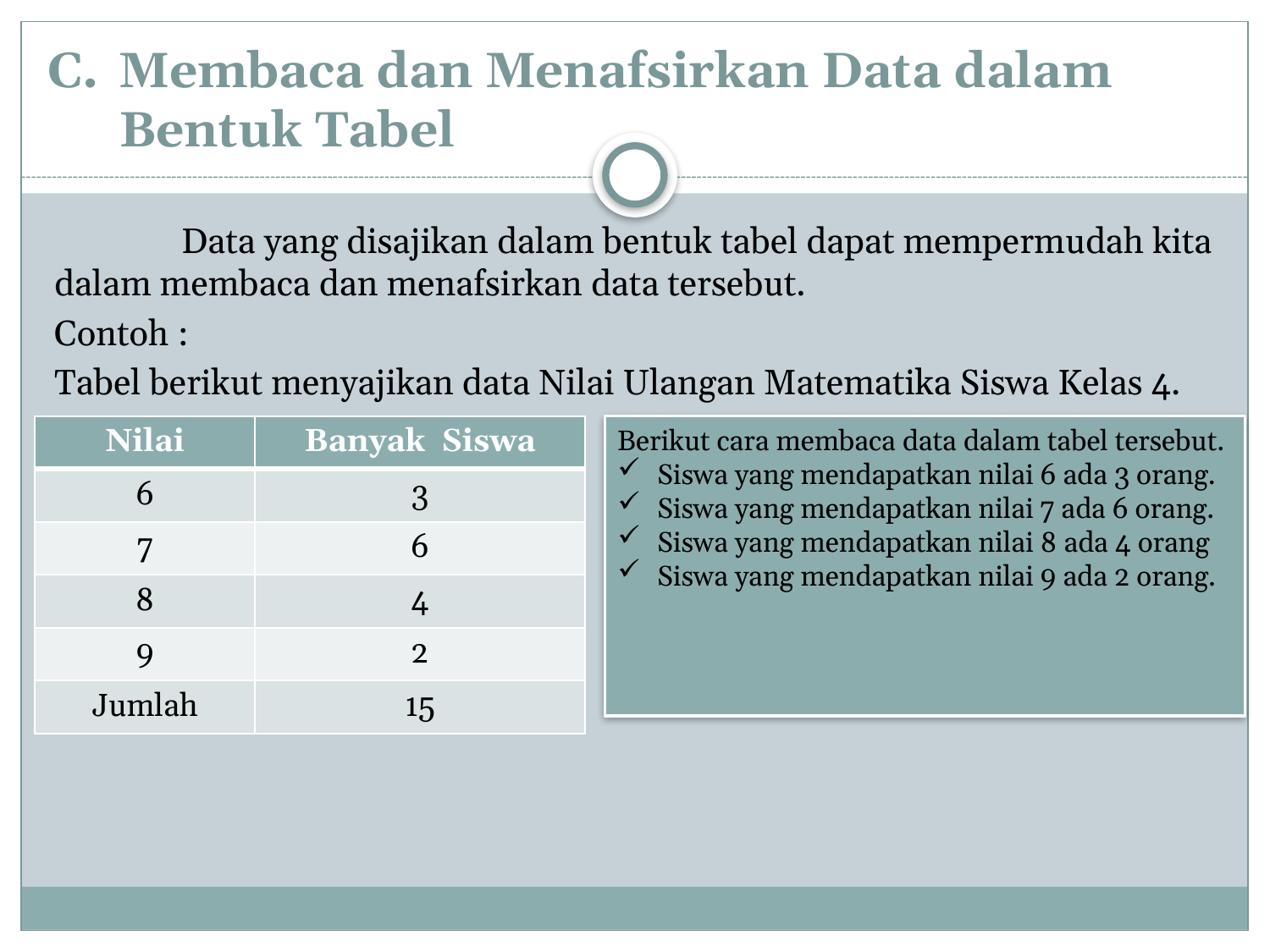

# Membaca dan Menafsirkan Data dalam Bentuk Tabel
	Data yang disajikan dalam bentuk tabel dapat mempermudah kita dalam membaca dan menafsirkan data tersebut.
Contoh :
Tabel berikut menyajikan data Nilai Ulangan Matematika Siswa Kelas 4.
| Nilai | Banyak Siswa |
| --- | --- |
| 6 | 3 |
| 7 | 6 |
| 8 | 4 |
| 9 | 2 |
| Jumlah | 15 |
Berikut cara membaca data dalam tabel tersebut.
Siswa yang mendapatkan nilai 6 ada 3 orang.
Siswa yang mendapatkan nilai 7 ada 6 orang.
Siswa yang mendapatkan nilai 8 ada 4 orang
Siswa yang mendapatkan nilai 9 ada 2 orang.